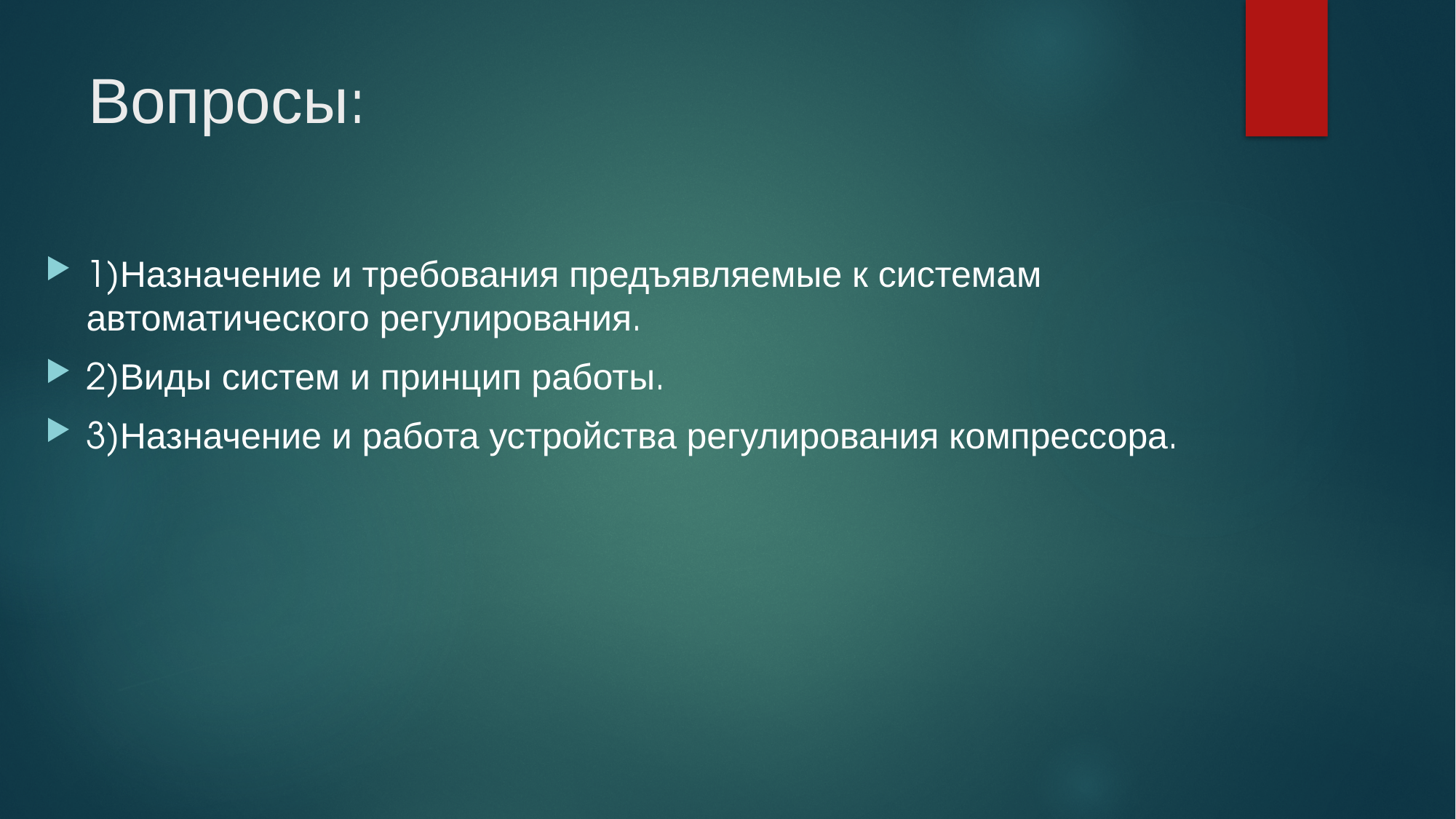

# Вопросы:
1)Назначение и требования предъявляемые к системам автоматического регулирования.
2)Виды систем и принцип работы.
3)Назначение и работа устройства регулирования компрессора.